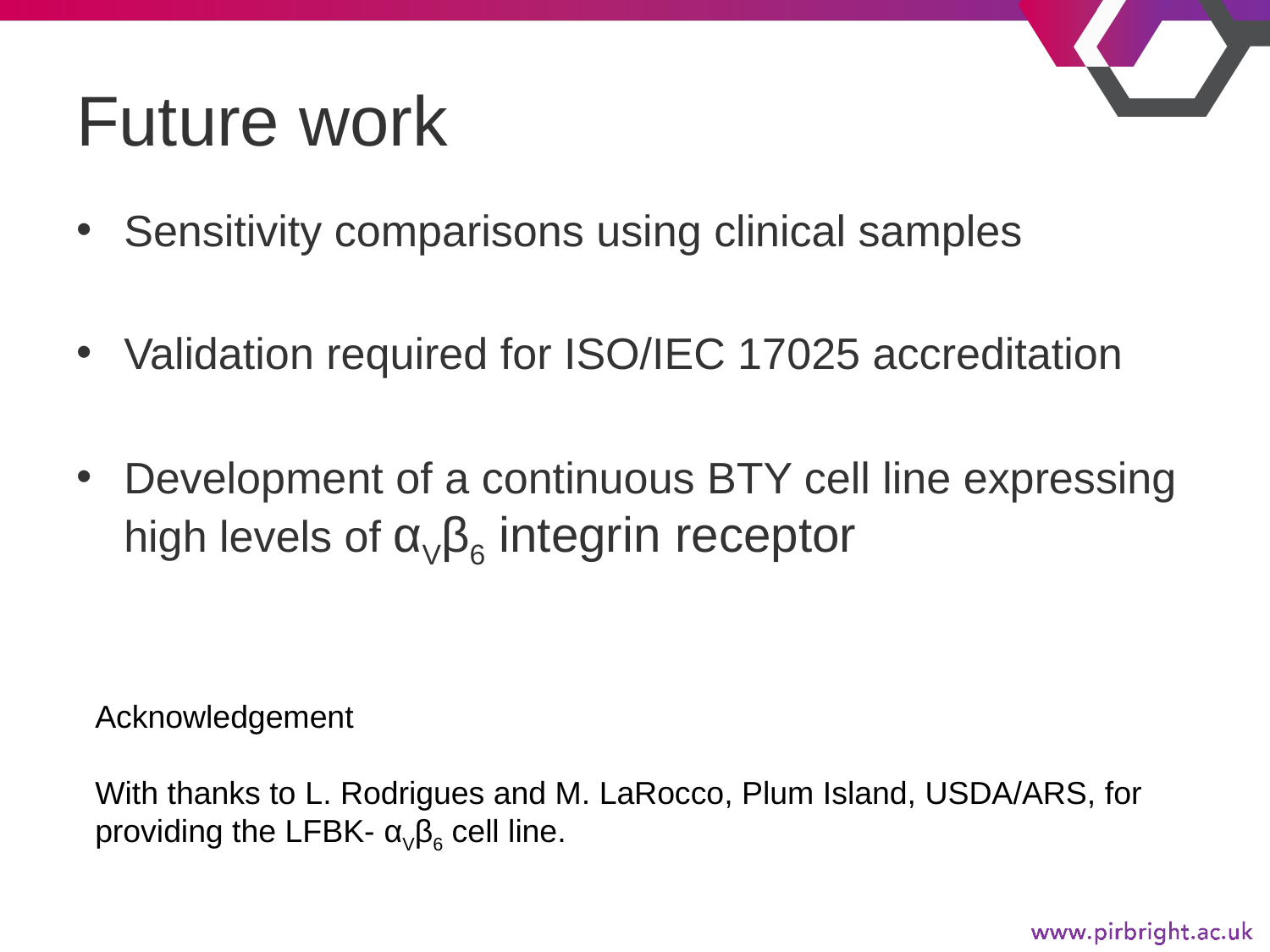

# Future work
Sensitivity comparisons using clinical samples

Validation required for ISO/IEC 17025 accreditation

Development of a continuous BTY cell line expressing high levels of αVβ6 integrin receptor

Acknowledgement

With thanks to L. Rodrigues and M. LaRocco, Plum Island, USDA/ARS, for providing the LFBK- αVβ6 cell line.